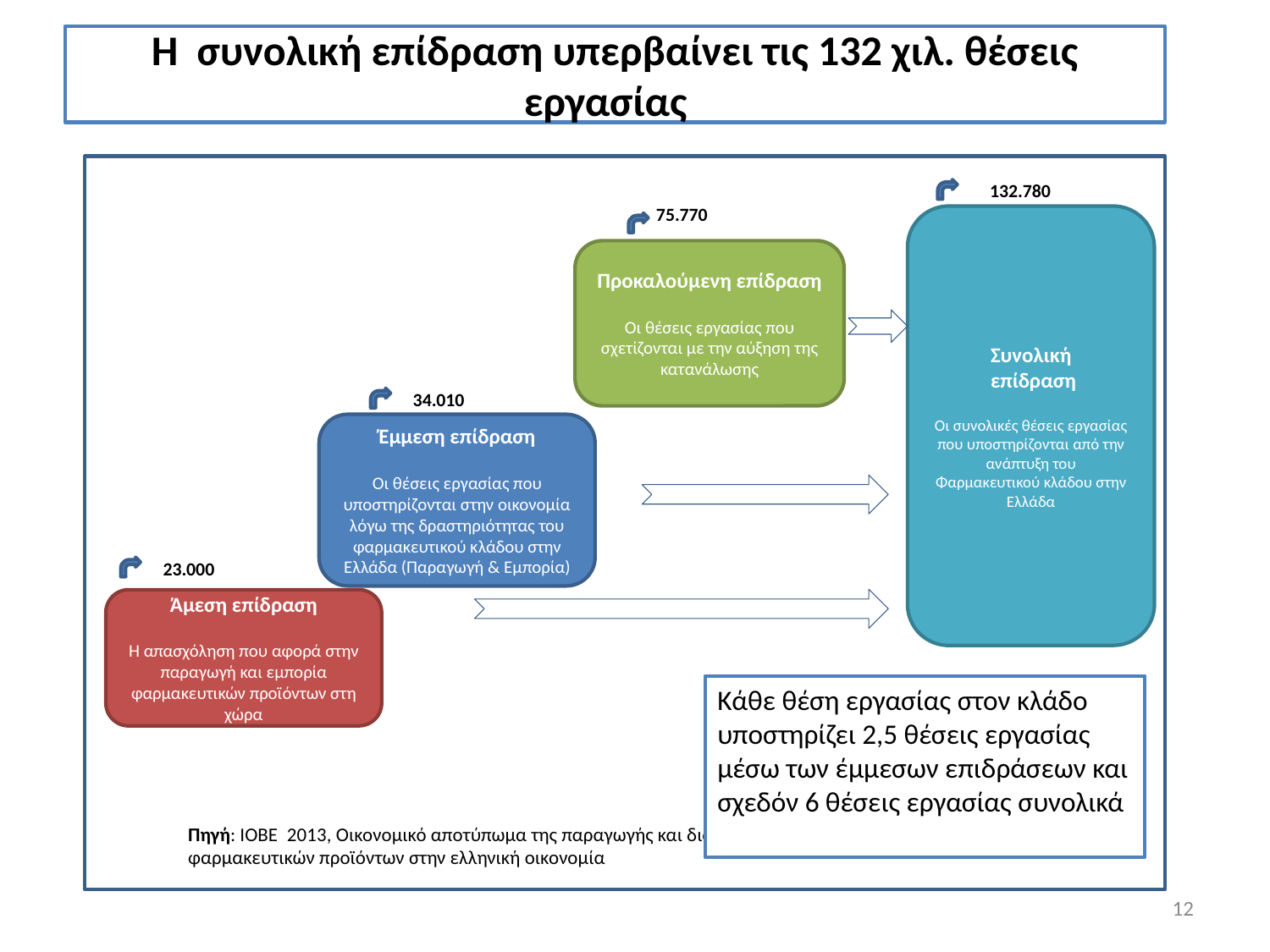

Η  συνολική επίδραση υπερβαίνει τις 132 χιλ. θέσεις εργασίας

132.780

75.770
Συνολική
 επίδραση

Οι συνολικές θέσεις εργασίας που υποστηρίζονται από την ανάπτυξη του Φαρμακευτικού κλάδου στην Ελλάδα

Προκαλούμενη επίδραση

Οι θέσεις εργασίας που σχετίζονται με την αύξηση της κατανάλωσης

34.010

Έμμεση επίδραση

Οι θέσεις εργασίας που υποστηρίζονται στην οικονομία λόγω της δραστηριότητας του φαρμακευτικού κλάδου στην Ελλάδα (Παραγωγή & Εμπορία)

23.000

Άμεση επίδραση

Η απασχόληση που αφορά στην παραγωγή και εμπορία φαρμακευτικών προϊόντων στη χώρα
Κάθε θέση εργασίας στον κλάδο υποστηρίζει 2,5 θέσεις εργασίας μέσω των έμμεσων επιδράσεων και σχεδόν 6 θέσεις εργασίας συνολικά

Πηγή: ΙΟΒΕ  2013, Οικονομικό αποτύπωμα της παραγωγής και διάθεσης
φαρμακευτικών προϊόντων στην ελληνική οικονομία
12